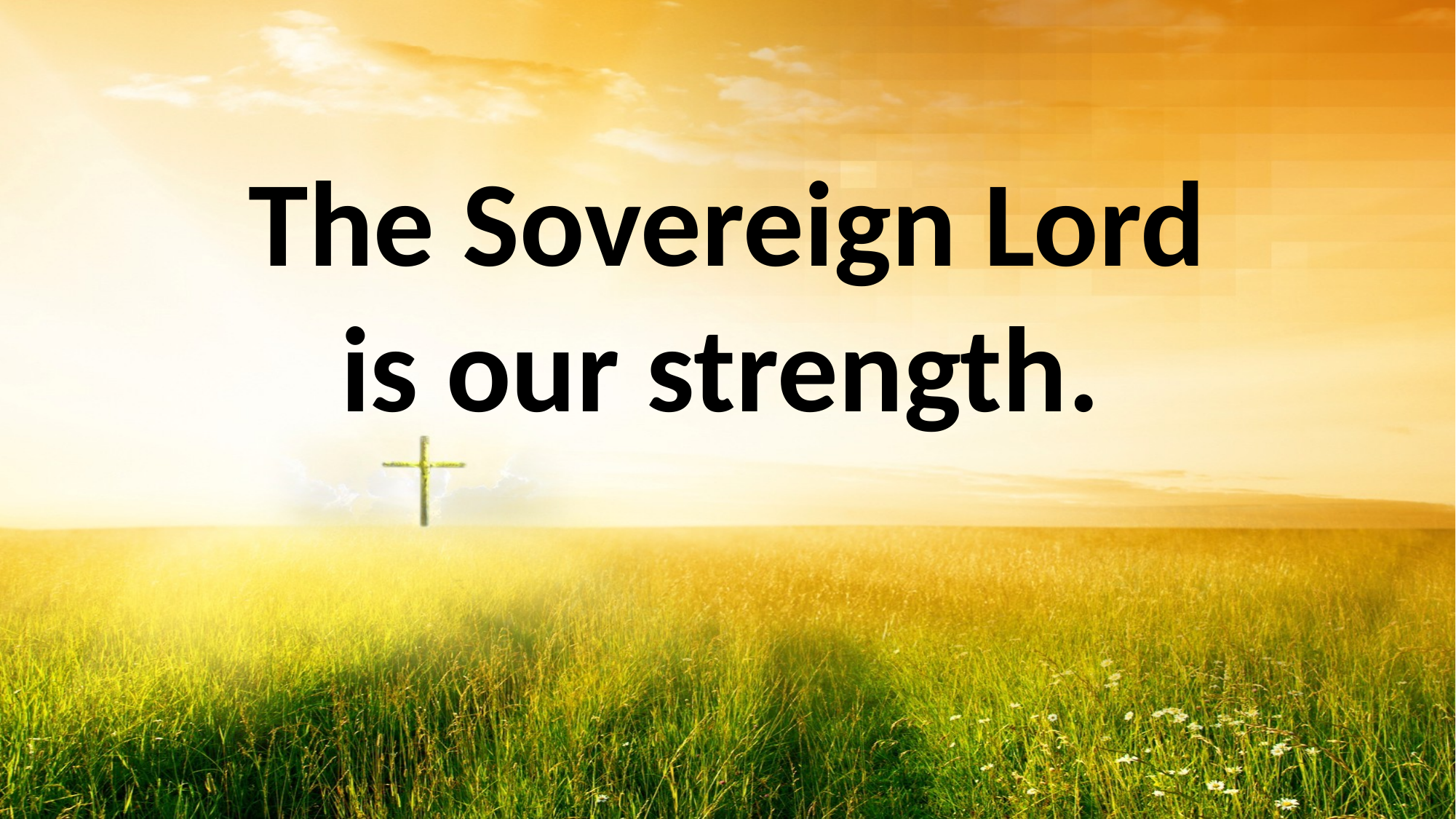

#
The Sovereign Lord is our strength.